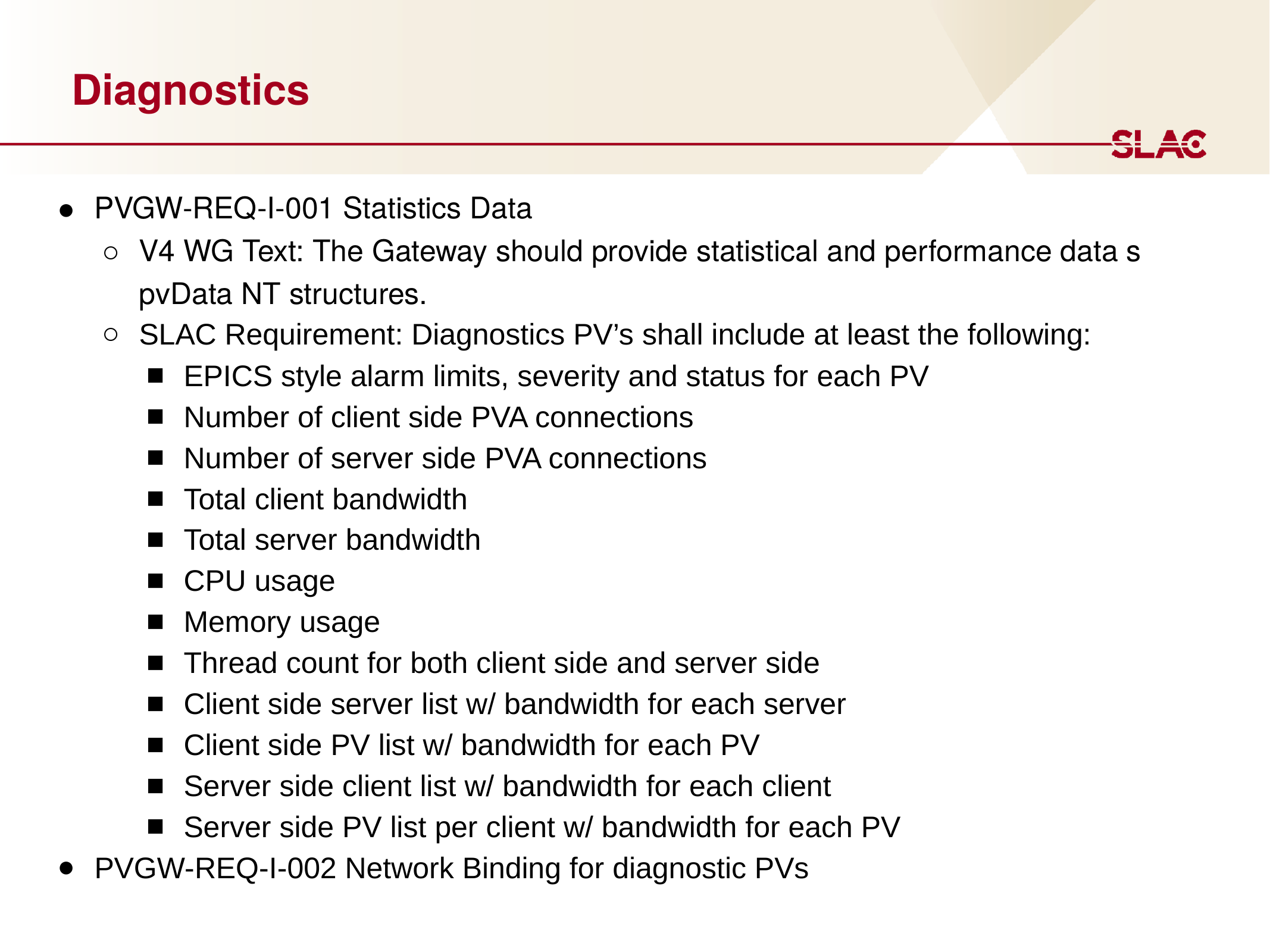

# Diagnostics
PVGW-REQ-I-001 Statistics Data
V4 WG Text: The Gateway should provide statistical and performance data s pvData NT structures.
SLAC Requirement: Diagnostics PV’s shall include at least the following:
EPICS style alarm limits, severity and status for each PV
Number of client side PVA connections
Number of server side PVA connections
Total client bandwidth
Total server bandwidth
CPU usage
Memory usage
Thread count for both client side and server side
Client side server list w/ bandwidth for each server
Client side PV list w/ bandwidth for each PV
Server side client list w/ bandwidth for each client
Server side PV list per client w/ bandwidth for each PV
PVGW-REQ-I-002 Network Binding for diagnostic PVs